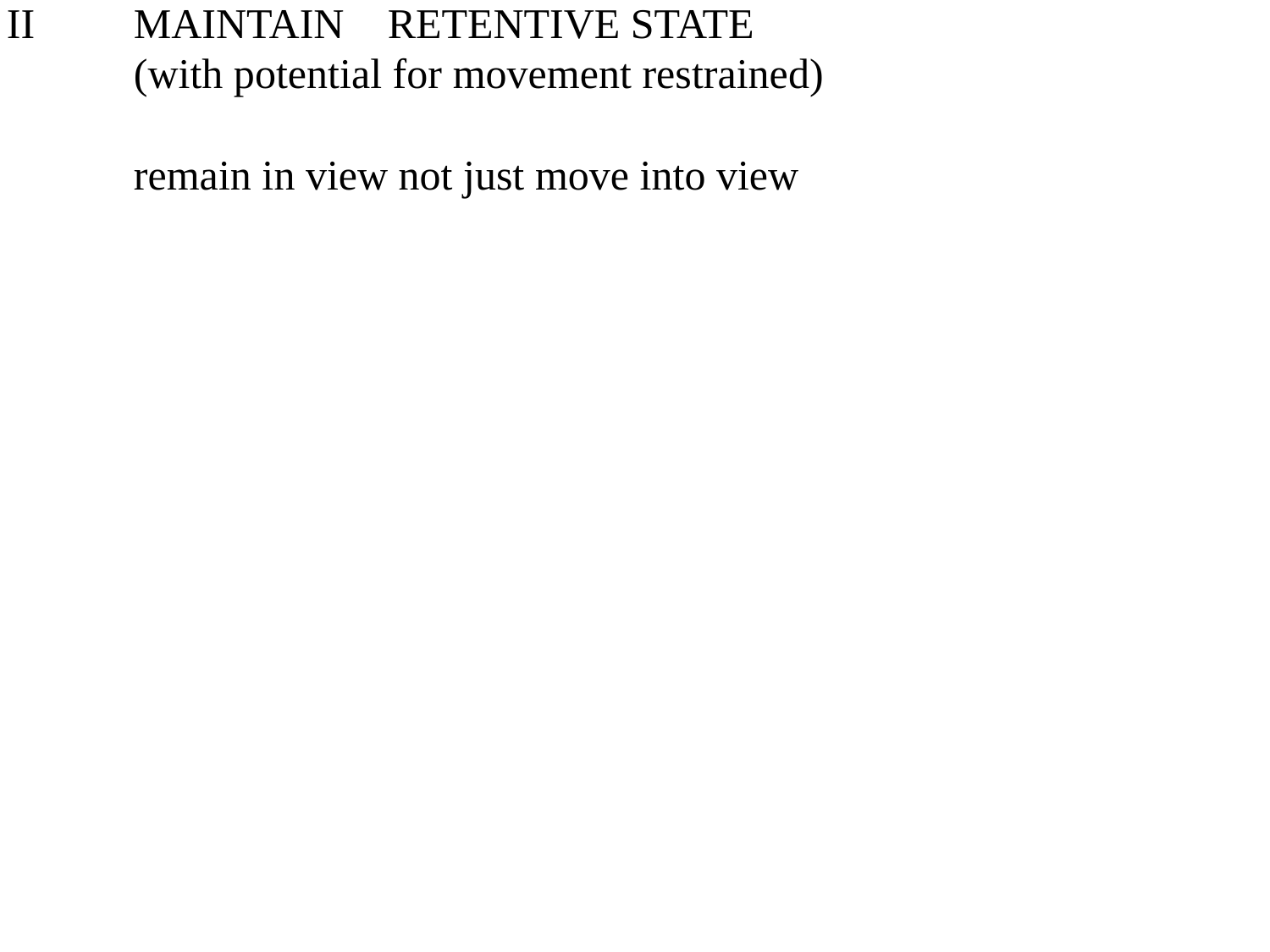

II	MAINTAIN	RETENTIVE STATE
	(with potential for movement restrained)
										remain in view not just move into view